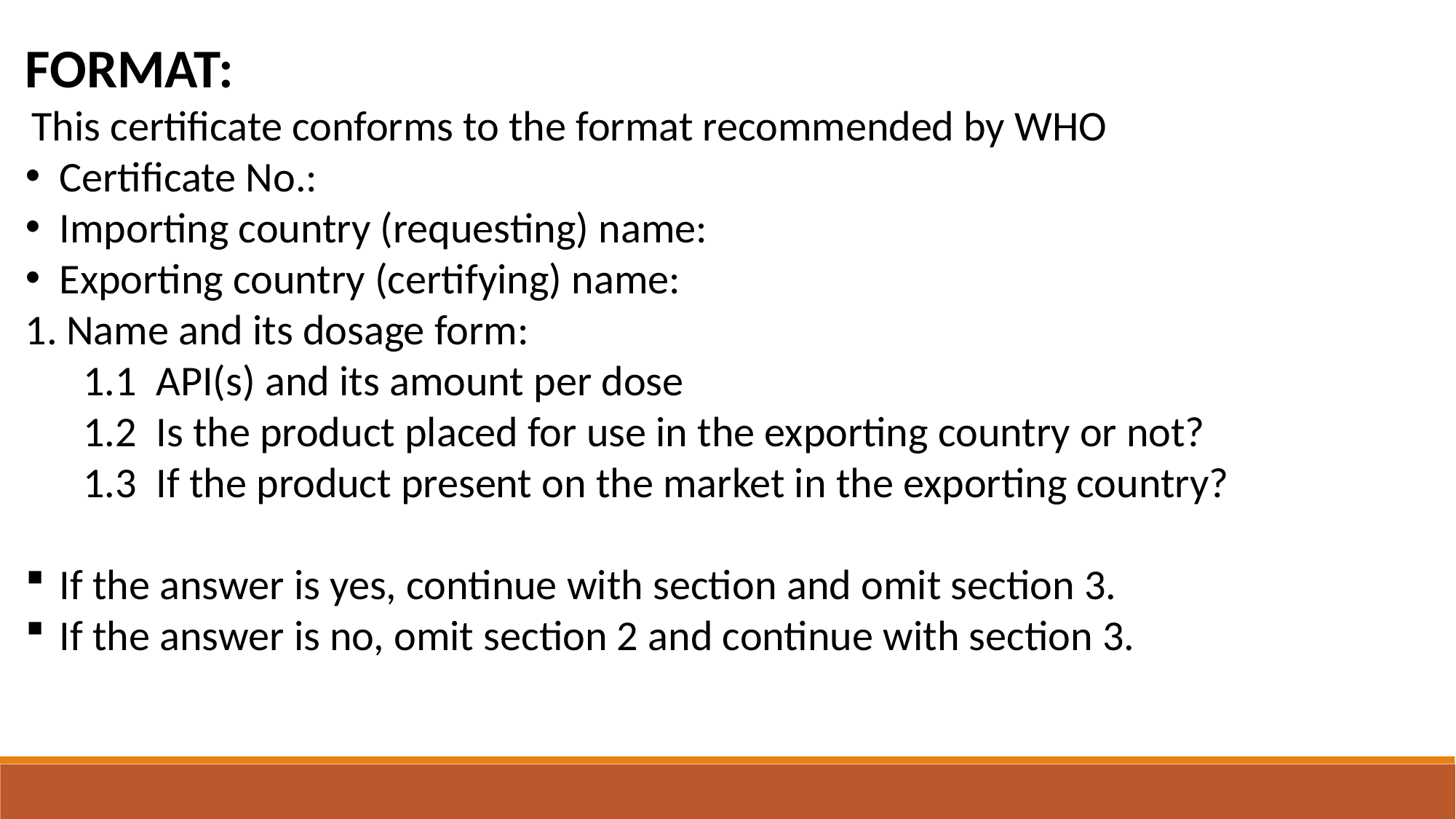

FORMAT:
 This certificate conforms to the format recommended by WHO
Certificate No.:
Importing country (requesting) name:
Exporting country (certifying) name:
Name and its dosage form:
      1.1  API(s) and its amount per dose
      1.2  Is the product placed for use in the exporting country or not?
      1.3  If the product present on the market in the exporting country?

If the answer is yes, continue with section and omit section 3.
If the answer is no, omit section 2 and continue with section 3.